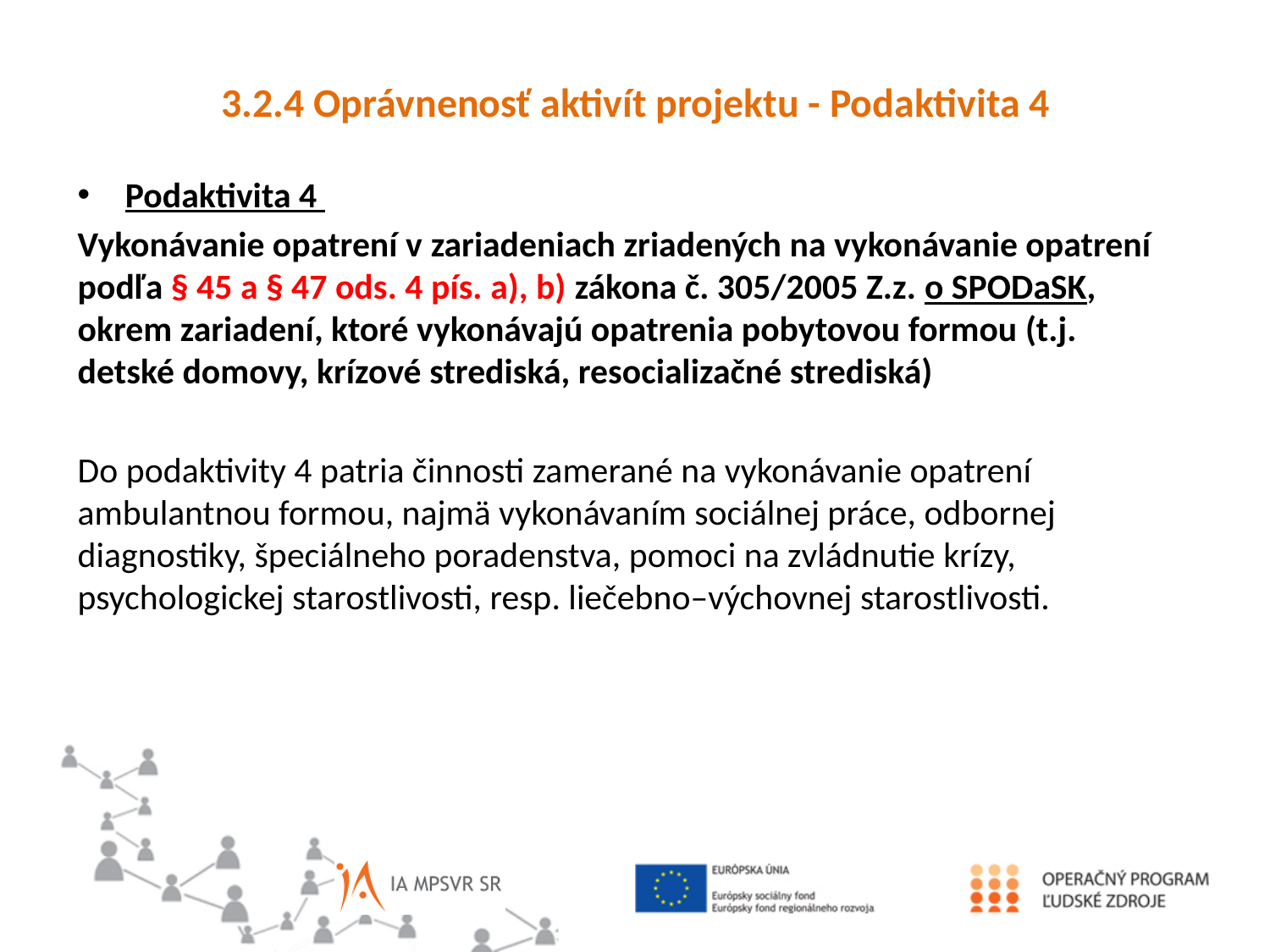

3.2.4 Oprávnenosť aktivít projektu - Podaktivita 4
Podaktivita 4
Vykonávanie opatrení v zariadeniach zriadených na vykonávanie opatrení  podľa § 45 a § 47 ods. 4 pís. a), b) zákona č. 305/2005 Z.z. o SPODaSK, okrem zariadení, ktoré vykonávajú opatrenia pobytovou formou (t.j. detské domovy, krízové strediská, resocializačné strediská)

Do podaktivity 4 patria činnosti zamerané na vykonávanie opatrení ambulantnou formou, najmä vykonávaním sociálnej práce, odbornej diagnostiky, špeciálneho poradenstva, pomoci na zvládnutie krízy, psychologickej starostlivosti, resp. liečebno–výchovnej starostlivosti.